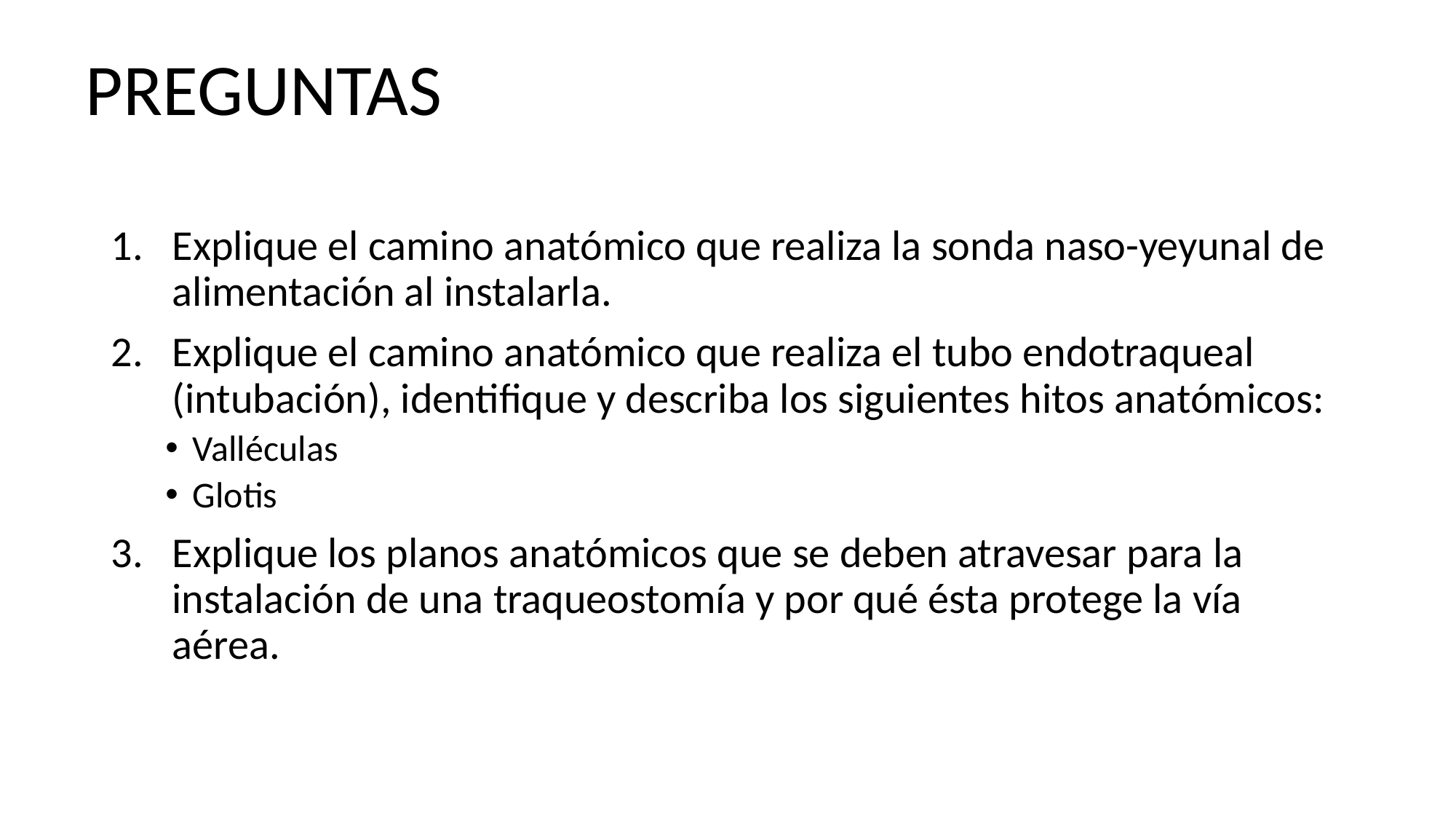

# PREGUNTAS
Explique el camino anatómico que realiza la sonda naso-yeyunal de alimentación al instalarla.
Explique el camino anatómico que realiza el tubo endotraqueal (intubación), identifique y describa los siguientes hitos anatómicos:
Valléculas
Glotis
Explique los planos anatómicos que se deben atravesar para la instalación de una traqueostomía y por qué ésta protege la vía aérea.